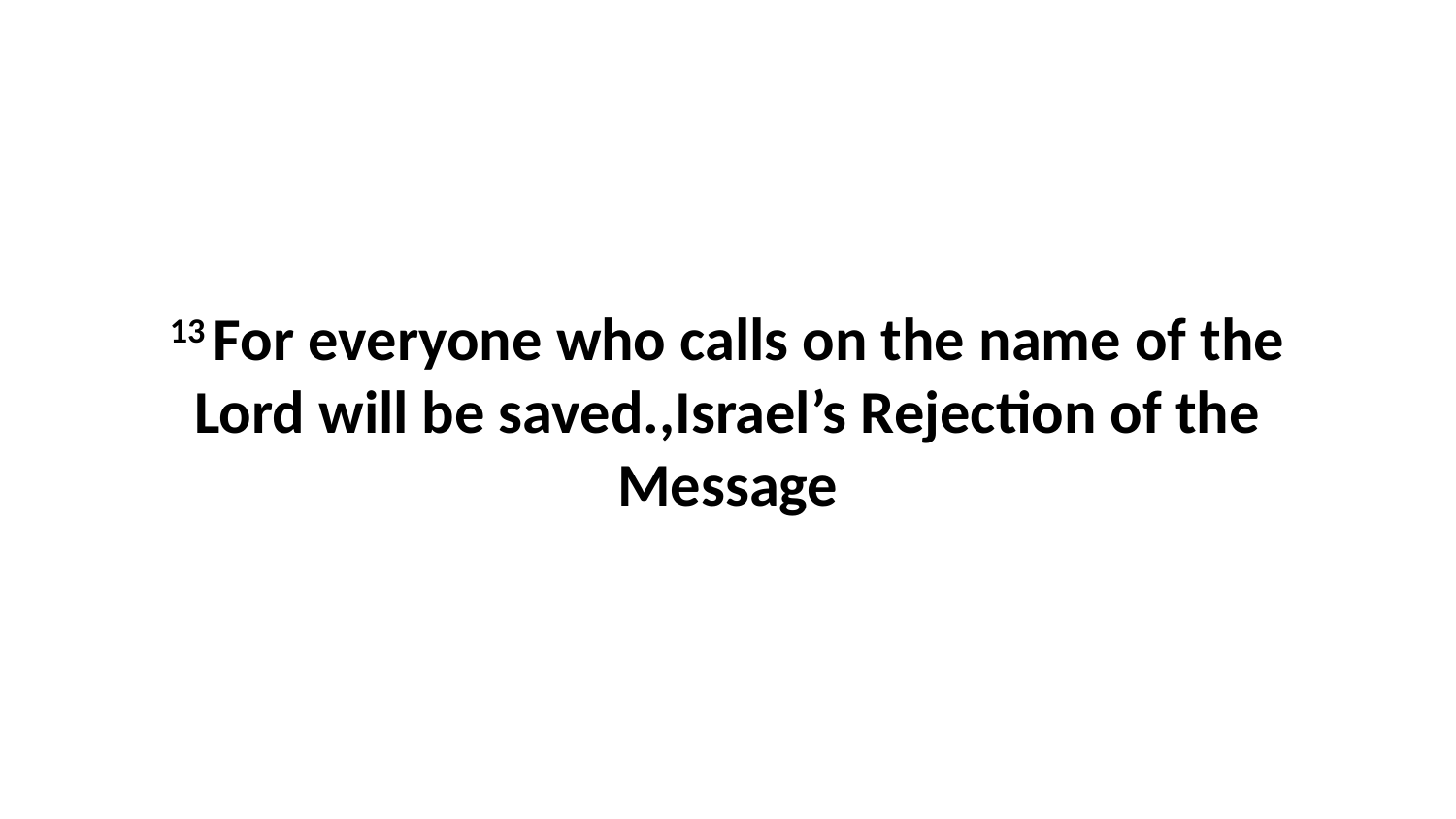

13 For everyone who calls on the name of the Lord will be saved.,Israel’s Rejection of the Message